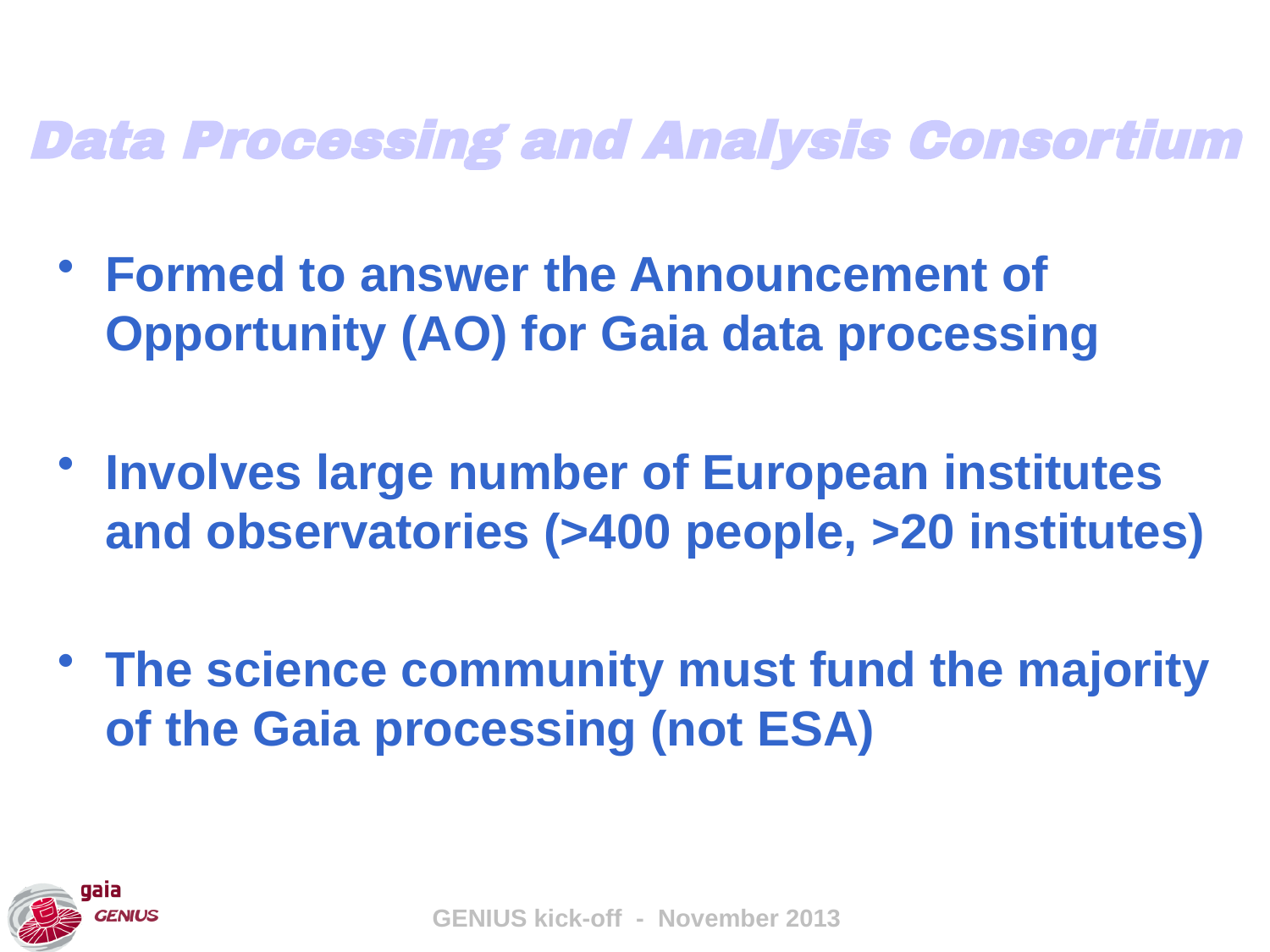

Data Processing and Analysis Consortium
Formed to answer the Announcement of Opportunity (AO) for Gaia data processing

Involves large number of European institutes and observatories (>400 people, >20 institutes)

The science community must fund the majority of the Gaia processing (not ESA)